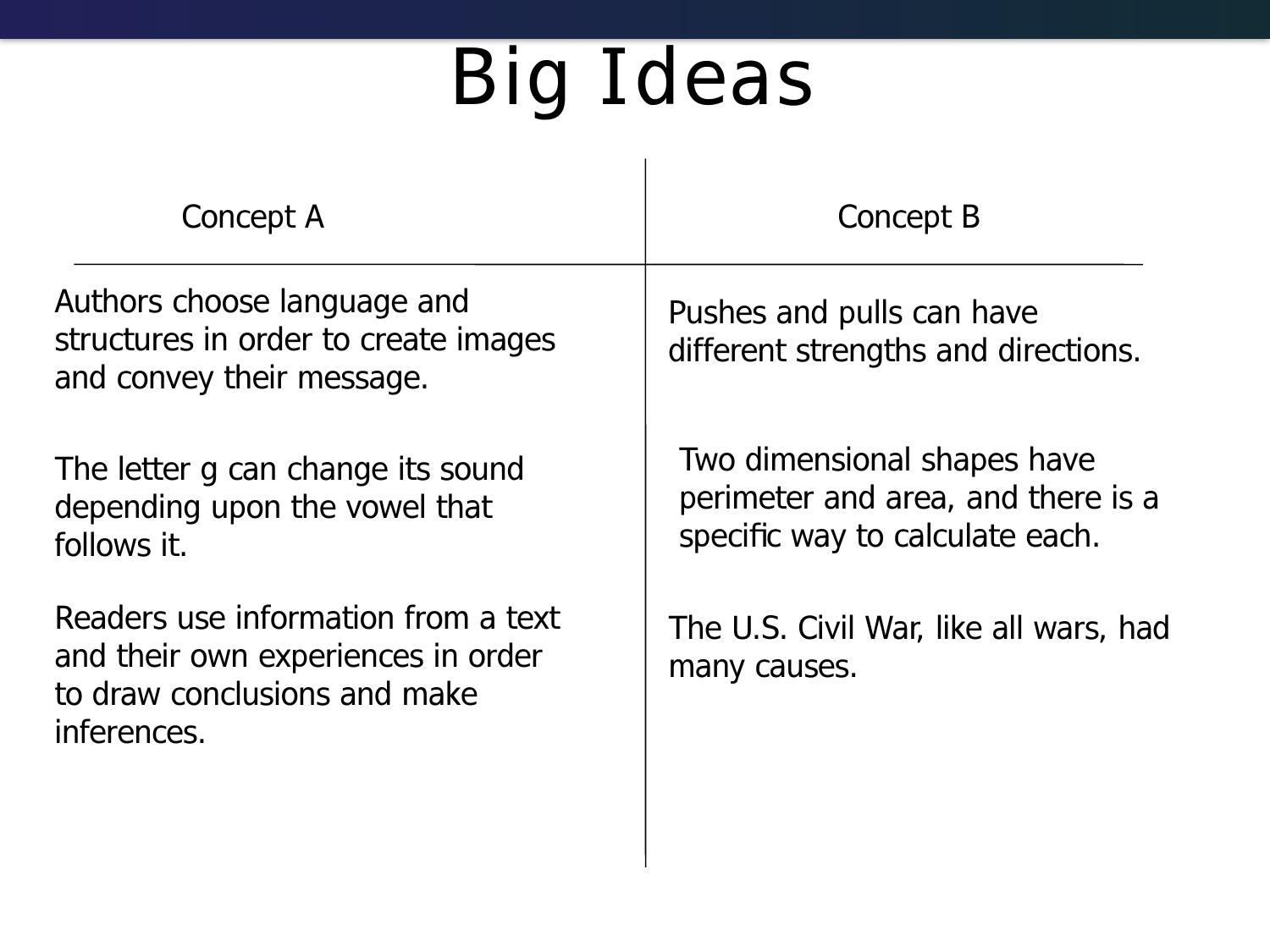

# Big Ideas

Concept A
Concept B

Authors choose language and structures in order to create images and convey their message.

Pushes and pulls can have different strengths and directions.
Two dimensional shapes have perimeter and area, and there is a specific way to calculate each.
The letter g can change its sound depending upon the vowel that follows it.

Readers use information from a text and their own experiences in order to draw conclusions and make inferences.
The U.S. Civil War, like all wars, had many causes.